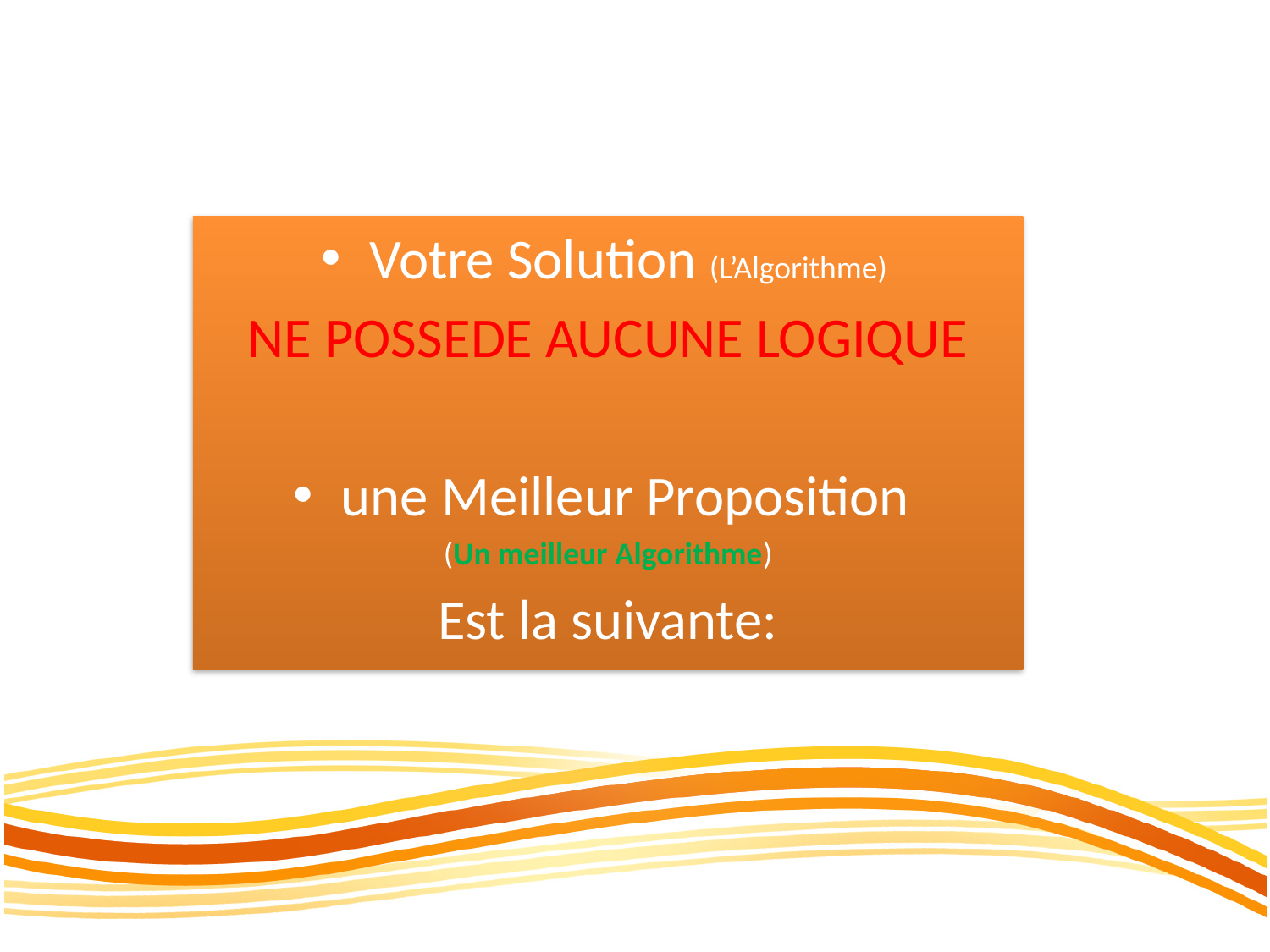

Votre Solution (L’Algorithme)
NE POSSEDE AUCUNE LOGIQUE

une Meilleur Proposition
(Un meilleur Algorithme)
Est la suivante: